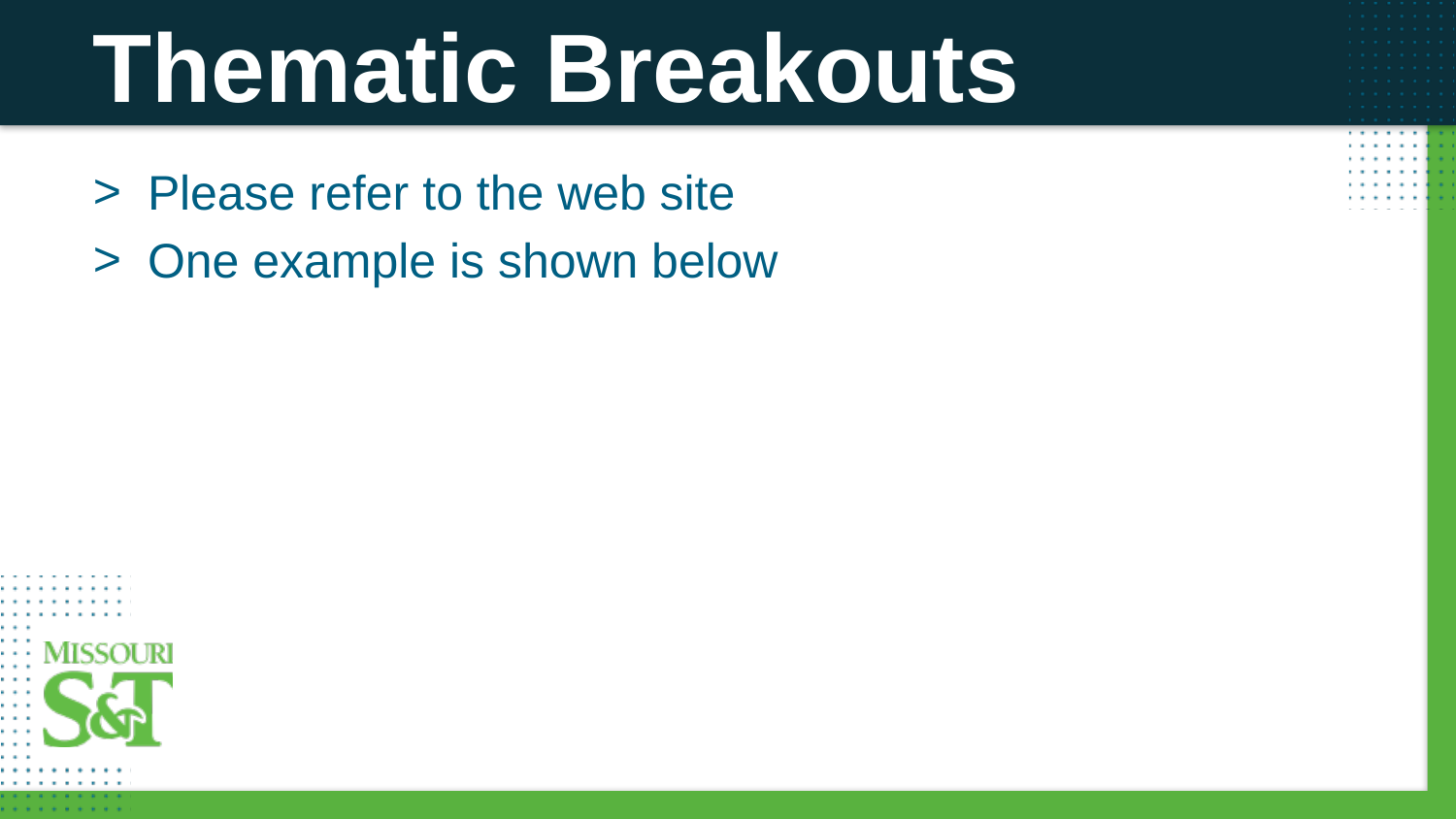

Thematic Breakouts
Please refer to the web site
One example is shown below